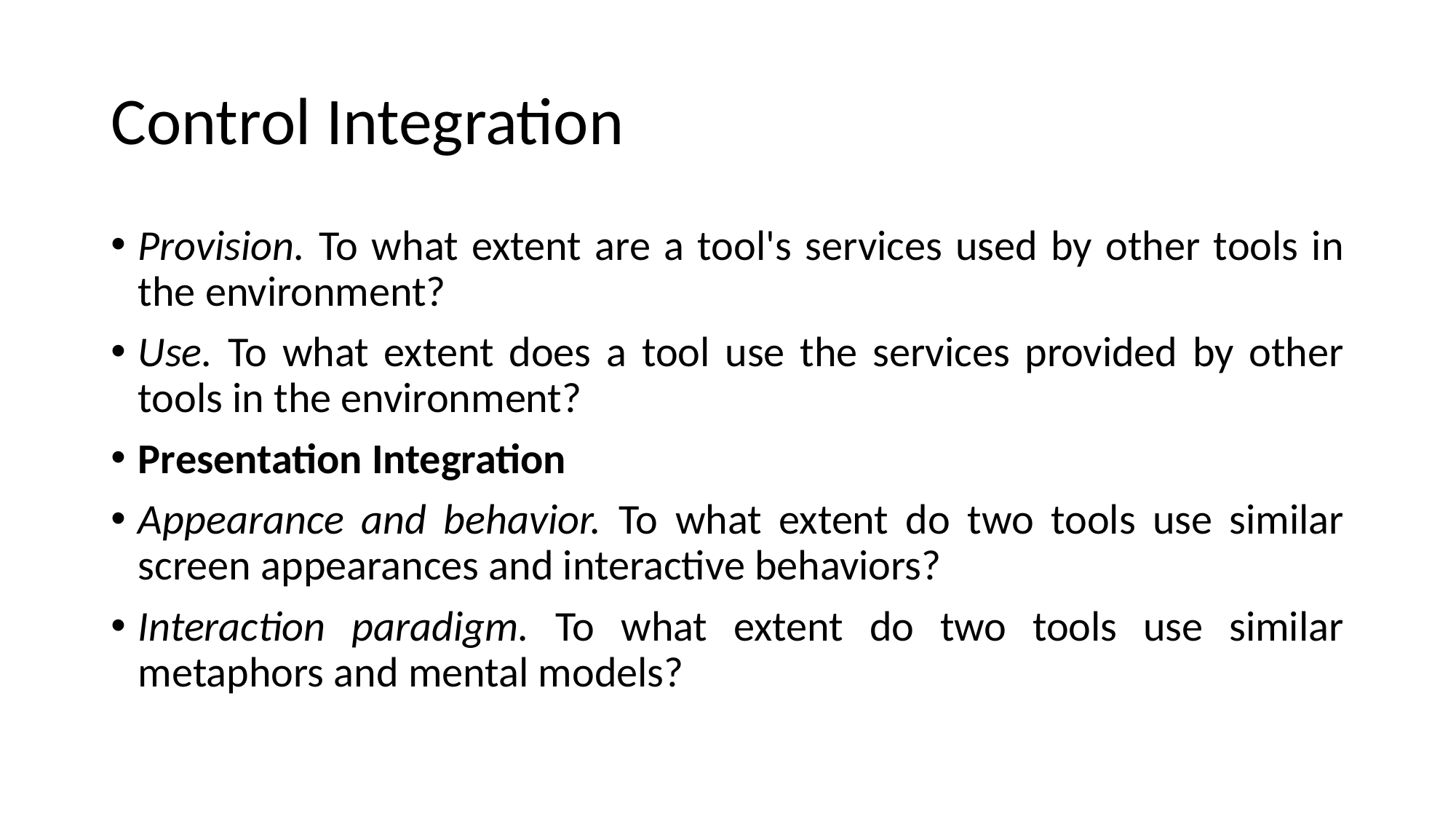

# Control Integration
Provision. To what extent are a tool's services used by other tools in the environment?
Use. To what extent does a tool use the services provided by other tools in the environment?
Presentation Integration
Appearance and behavior. To what extent do two tools use similar screen appearances and interactive behaviors?
Interaction paradigm. To what extent do two tools use similar metaphors and mental models?